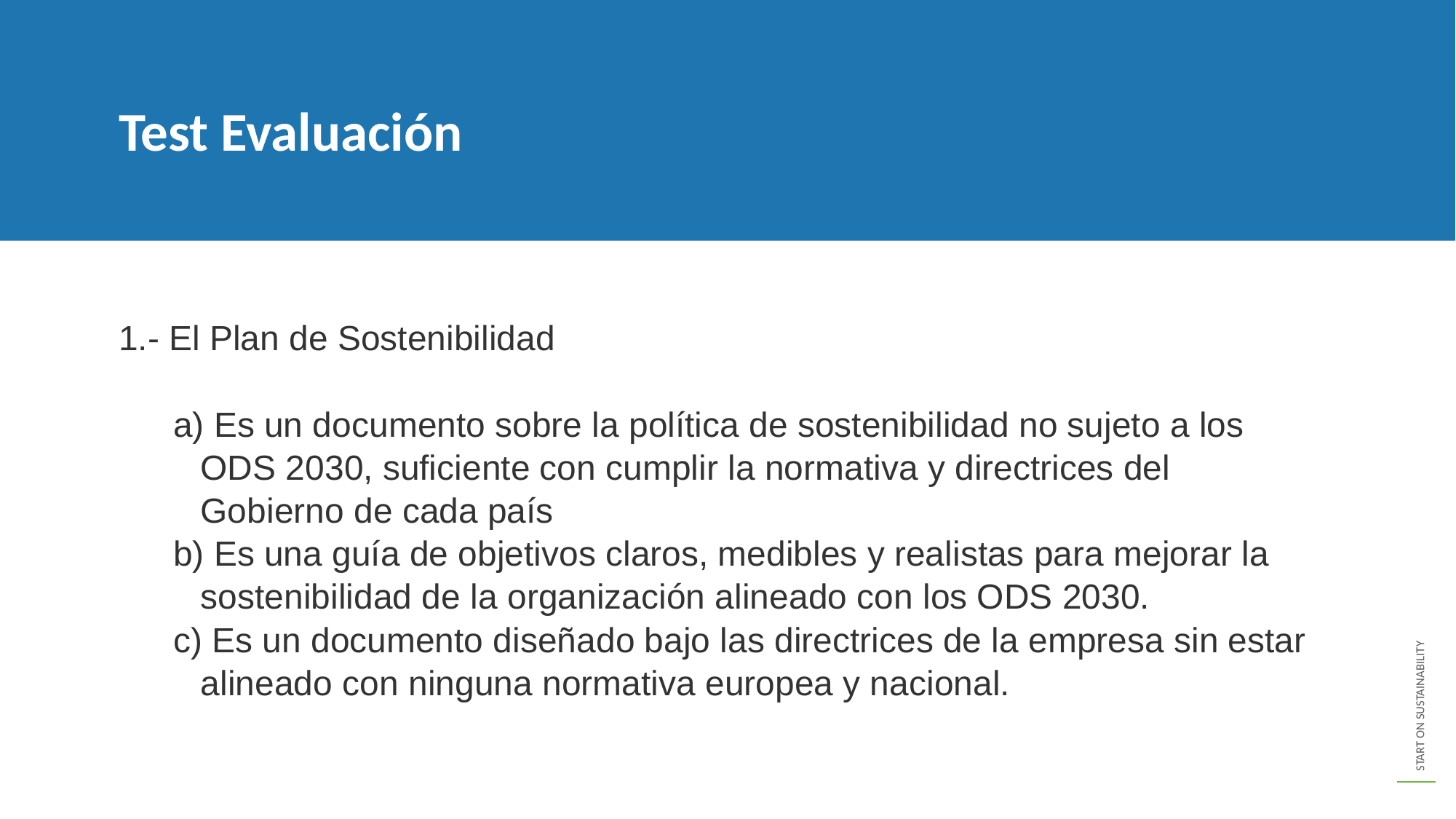

Test Evaluación

1.- El Plan de Sostenibilidad

a) Es un documento sobre la política de sostenibilidad no sujeto a los ODS 2030, suficiente con cumplir la normativa y directrices del Gobierno de cada país
b) Es una guía de objetivos claros, medibles y realistas para mejorar la sostenibilidad de la organización alineado con los ODS 2030.
c) Es un documento diseñado bajo las directrices de la empresa sin estar alineado con ninguna normativa europea y nacional.